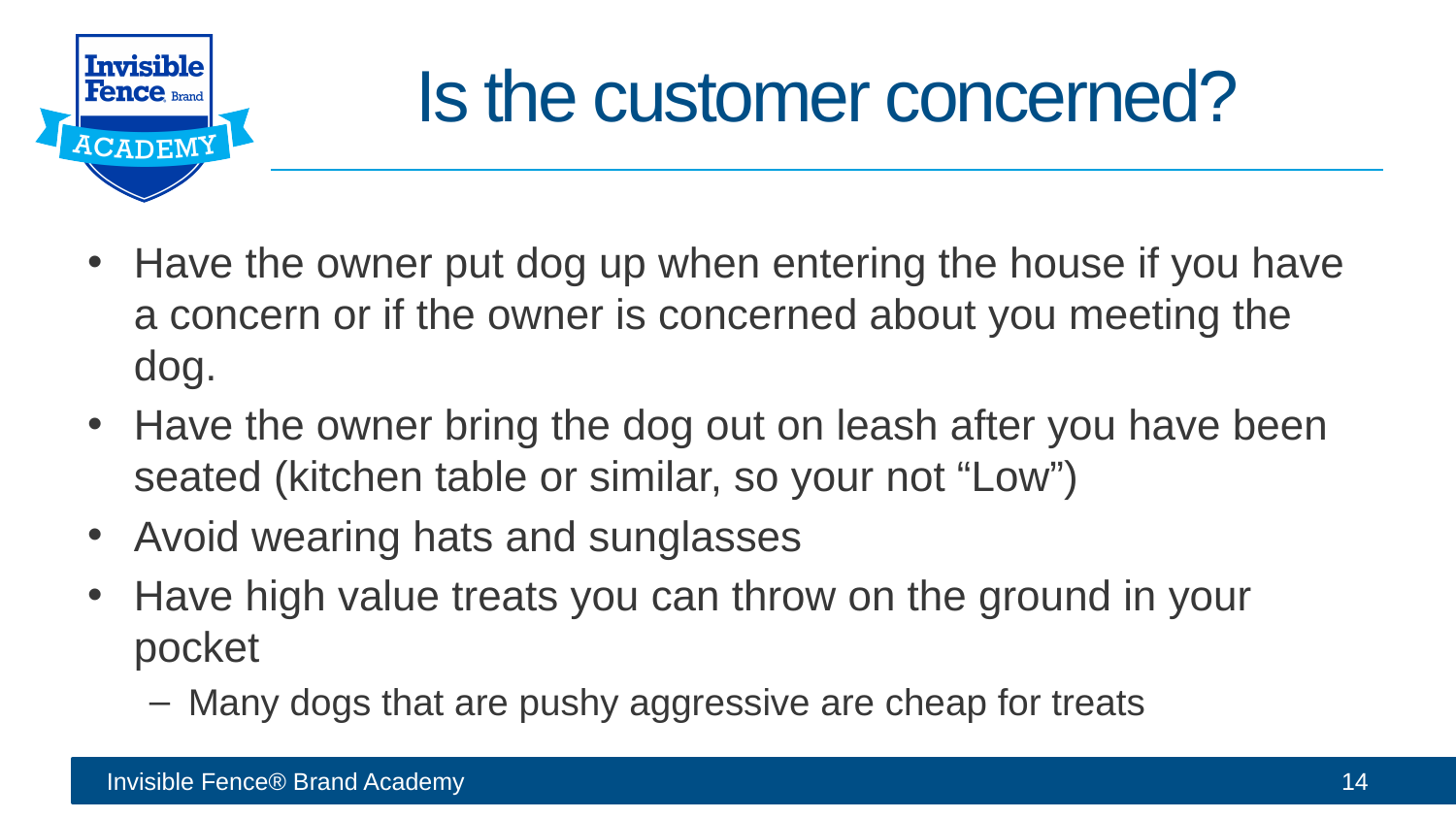

# Is the customer concerned?
Have the owner put dog up when entering the house if you have a concern or if the owner is concerned about you meeting the dog.
Have the owner bring the dog out on leash after you have been seated (kitchen table or similar, so your not “Low”)
Avoid wearing hats and sunglasses
Have high value treats you can throw on the ground in your pocket
Many dogs that are pushy aggressive are cheap for treats

Invisible Fence® Brand Academy
14